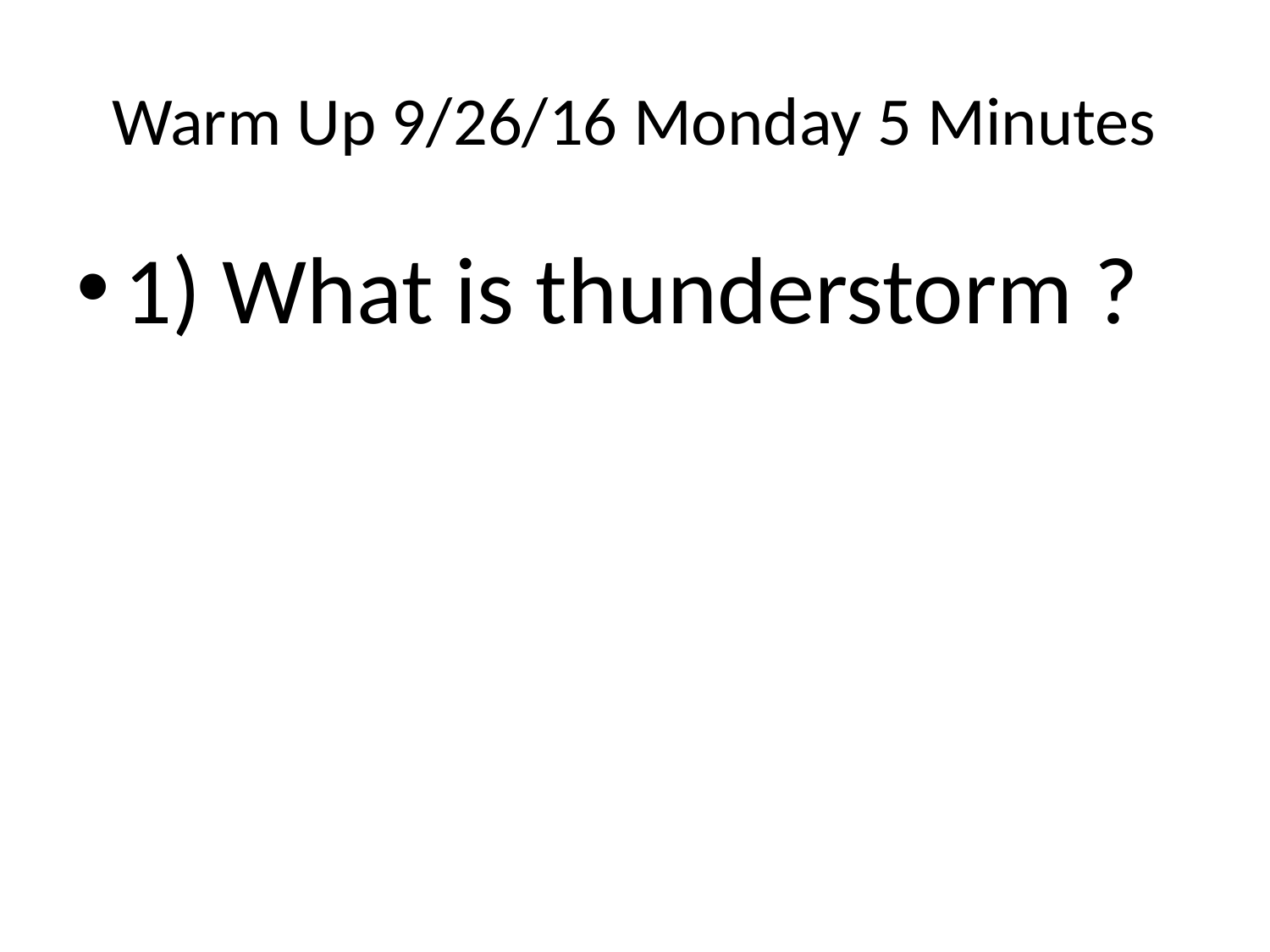

# Warm Up 9/26/16 Monday 5 Minutes
1) What is thunderstorm ?